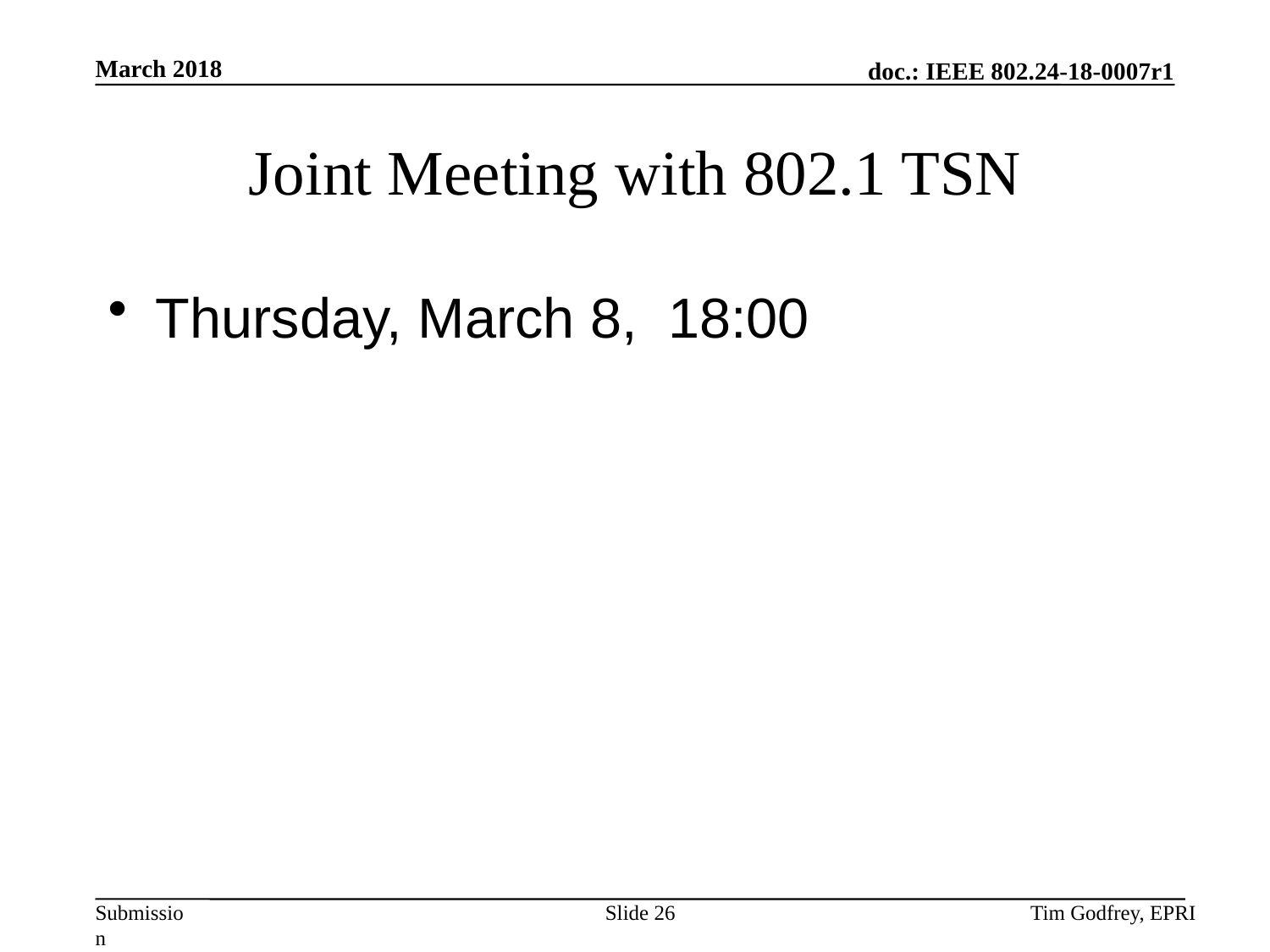

# Joint Meeting with 802.1 TSN
Thursday, March 8,  18:00

Slide 26
Tim Godfrey, EPRI